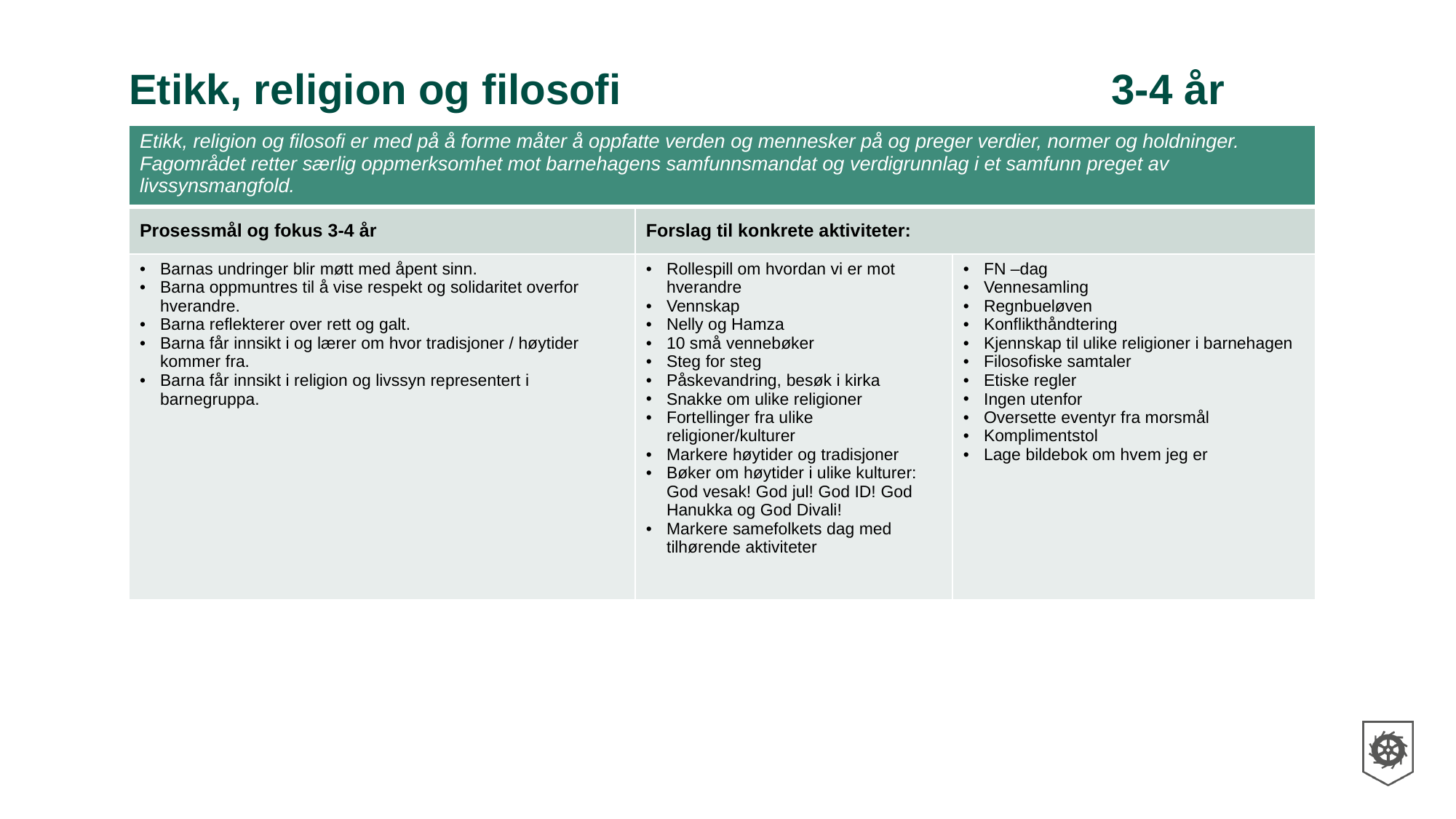

# Etikk, religion og filosofi					3-4 år
| Etikk, religion og filosofi er med på å forme måter å oppfatte verden og mennesker på og preger verdier, normer og holdninger. Fagområdet retter særlig oppmerksomhet mot barnehagens samfunnsmandat og verdigrunnlag i et samfunn preget av livssynsmangfold. |  |  |
| --- | --- | --- |
| Prosessmål og fokus 3-4 år | Forslag til konkrete aktiviteter: | Konkrete aktiviteter: |
| Barnas undringer blir møtt med åpent sinn. Barna oppmuntres til å vise respekt og solidaritet overfor hverandre. Barna reflekterer over rett og galt. Barna får innsikt i og lærer om hvor tradisjoner / høytider kommer fra. Barna får innsikt i religion og livssyn representert i barnegruppa. | Rollespill om hvordan vi er mot hverandre Vennskap Nelly og Hamza 10 små vennebøker Steg for steg Påskevandring, besøk i kirka Snakke om ulike religioner Fortellinger fra ulike religioner/kulturer Markere høytider og tradisjoner Bøker om høytider i ulike kulturer: God vesak! God jul! God ID! God Hanukka og God Divali! Markere samefolkets dag med tilhørende aktiviteter | FN –dag Vennesamling Regnbueløven Konflikthåndtering Kjennskap til ulike religioner i barnehagen Filosofiske samtaler Etiske regler Ingen utenfor Oversette eventyr fra morsmål Komplimentstol Lage bildebok om hvem jeg er |